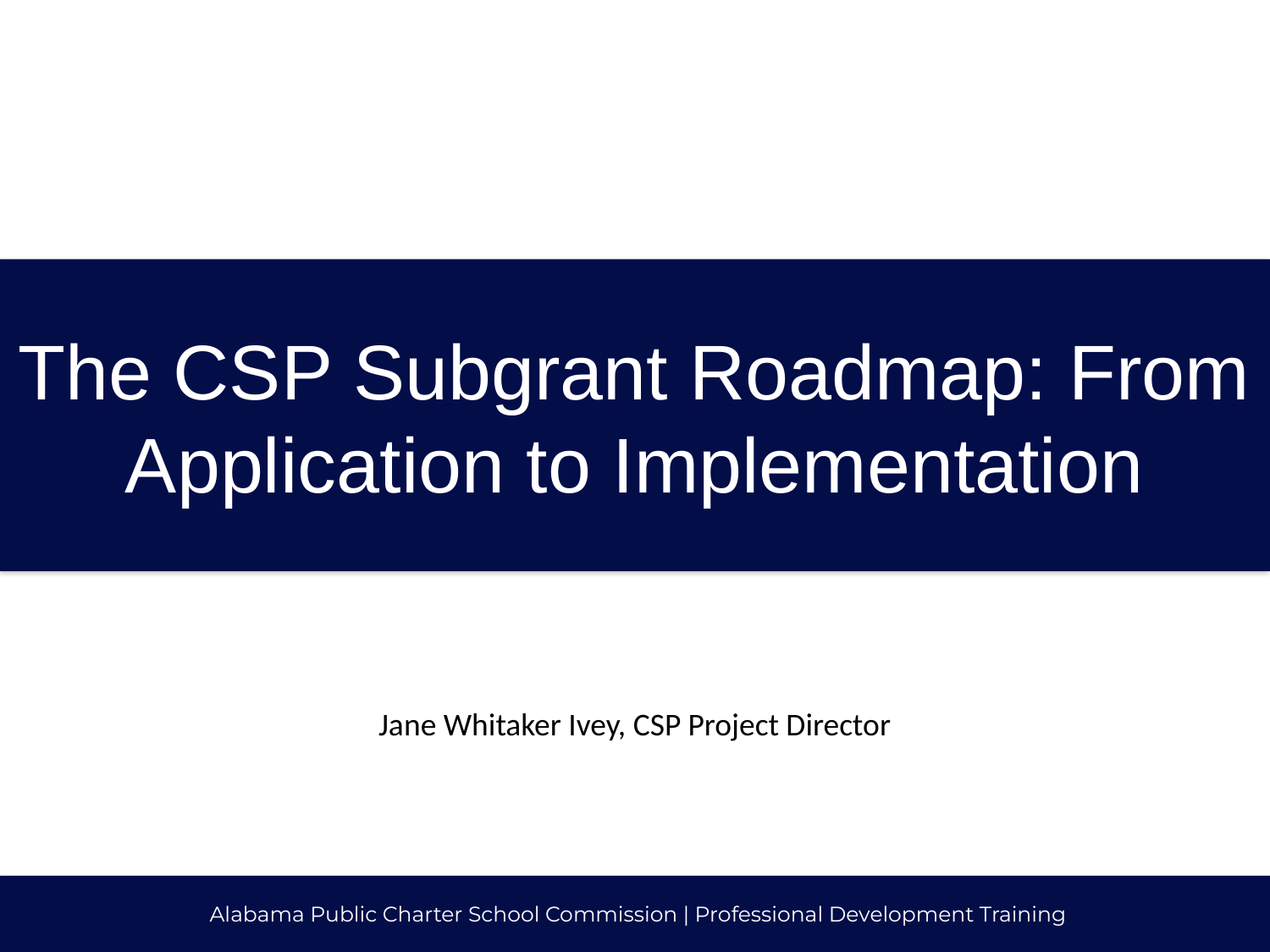

The CSP Subgrant Roadmap: From Application to Implementation
Jane Whitaker Ivey, CSP Project Director
Alabama Public Charter School Commission | Professional Development Training